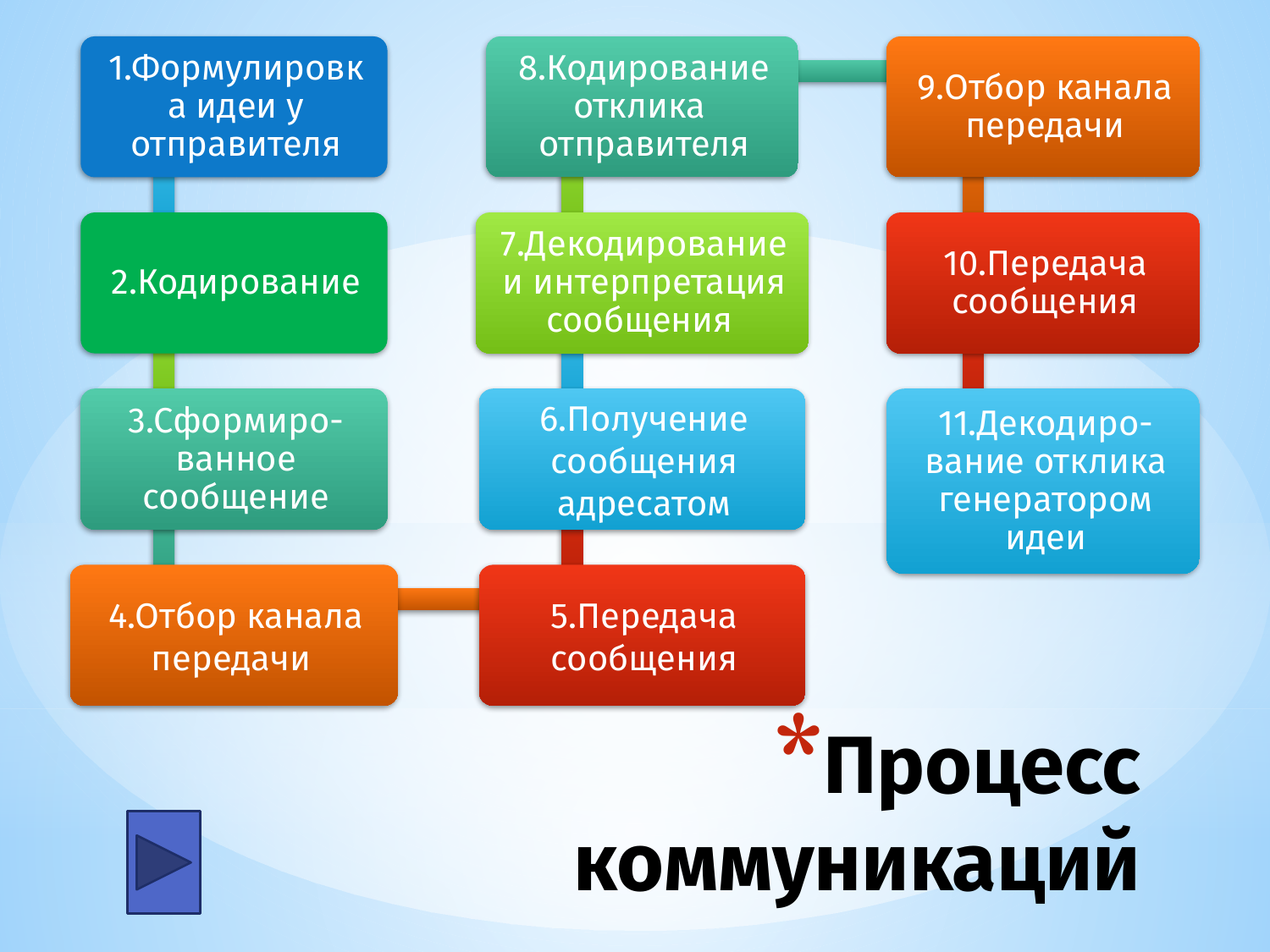

1.Формулировка идеи у отправителя
2.Кодирование
3.Сформиро-ванное сообщение
4.Отбор канала передачи
5.Передача сообщения
6.Получение сообщения адресатом
7.Декодирование и интерпретация сообщения
8.Кодирование отклика  отправителя
9.Отбор канала передачи
10.Передача сообщения
11.Декодиро-вание отклика генератором идеи
# Процесс коммуникаций